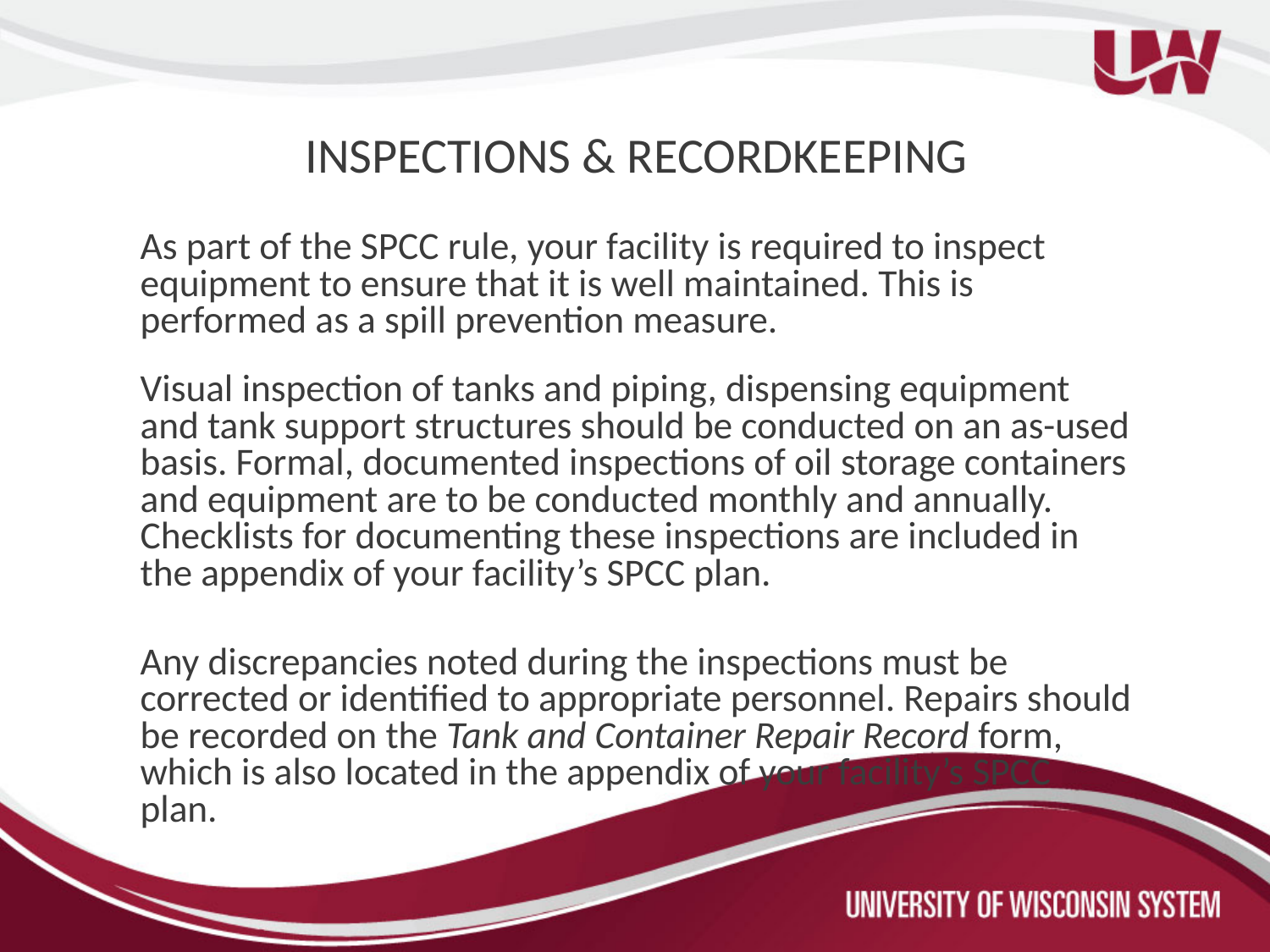

INSPECTIONS & RECORDKEEPING
As part of the SPCC rule, your facility is required to inspect equipment to ensure that it is well maintained. This is performed as a spill prevention measure.

Visual inspection of tanks and piping, dispensing equipment and tank support structures should be conducted on an as-used basis. Formal, documented inspections of oil storage containers and equipment are to be conducted monthly and annually. Checklists for documenting these inspections are included in the appendix of your facility’s SPCC plan.

Any discrepancies noted during the inspections must be corrected or identified to appropriate personnel. Repairs should be recorded on the Tank and Container Repair Record form, which is also located in the appendix of your facility’s SPCC plan.